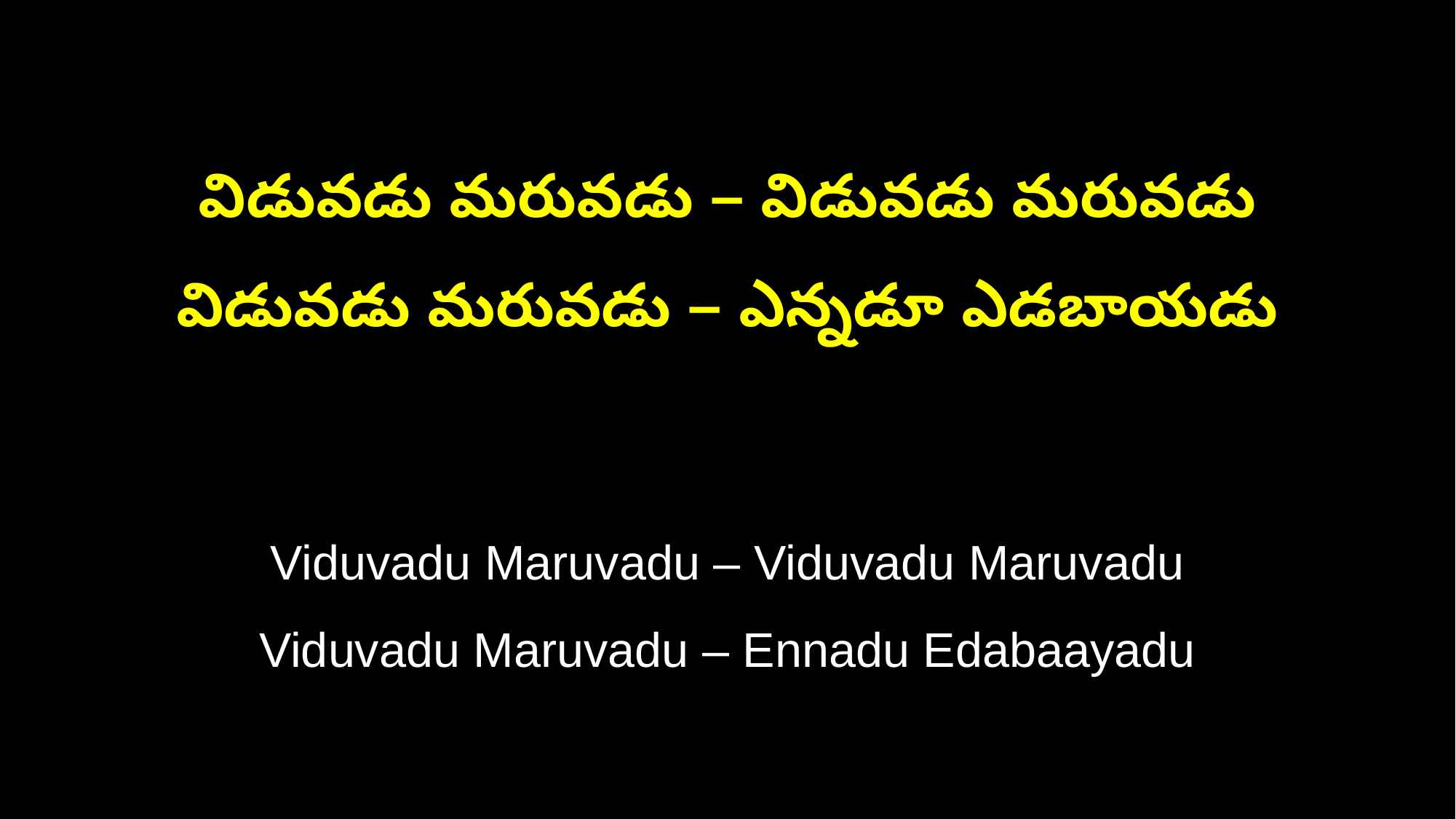

విడువడు మరువడు – విడువడు మరువడు
విడువడు మరువడు – ఎన్నడూ ఎడబాయడు
Viduvadu Maruvadu – Viduvadu Maruvadu
Viduvadu Maruvadu – Ennadu Edabaayadu